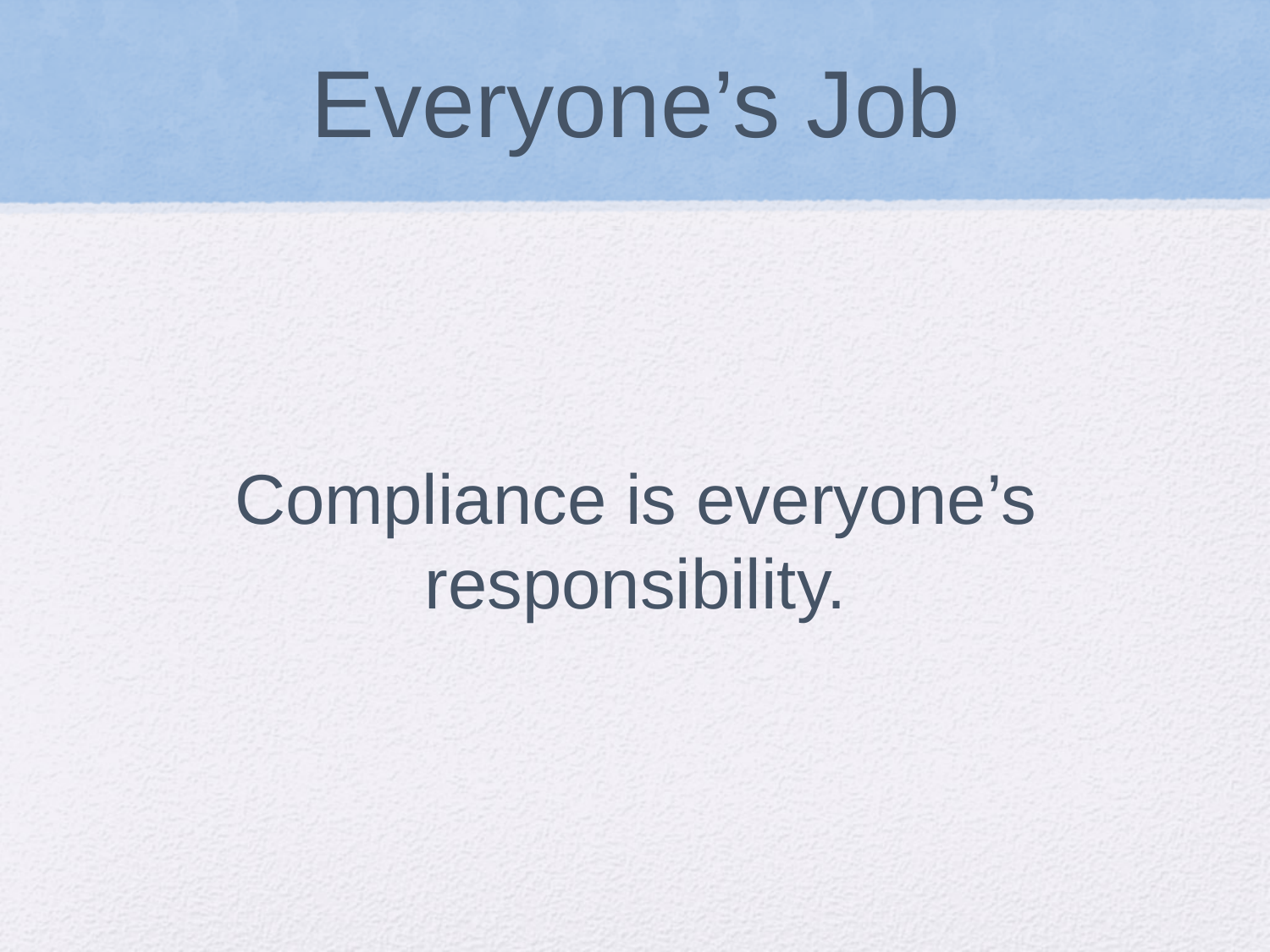

# Everyone’s Job

Compliance is everyone’s responsibility.